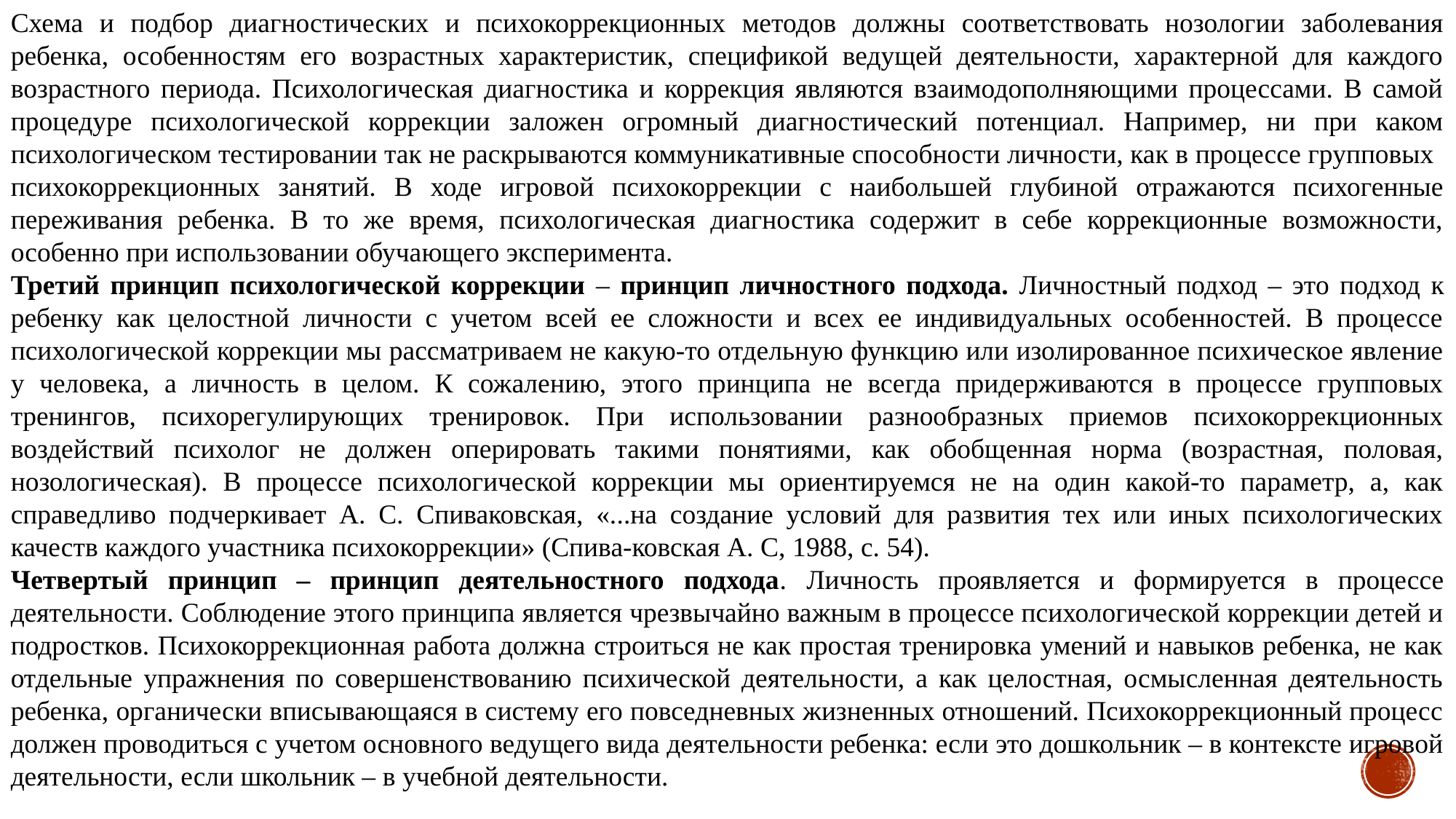

Схема и подбор диагностических и психокоррекционных методов должны соответствовать нозологии заболевания ребенка, особенностям его возрастных характеристик, спецификой ведущей деятельности, характерной для каждого возрастного периода. Психологическая диагностика и коррекция являются взаимодополняющими процессами. В самой процедуре психологической коррекции заложен огромный диагностический потенциал. Например, ни при каком психологическом тестировании так не раскрываются коммуникативные способности личности, как в процессе групповых
психокоррекционных занятий. В ходе игровой психокоррекции с наибольшей глубиной отражаются психогенные переживания ребенка. В то же время, психологическая диагностика содержит в себе коррекционные возможности, особенно при использовании обучающего эксперимента.
Третий принцип психологической коррекции – принцип личностного подхода. Личностный подход – это подход к ребенку как целостной личности с учетом всей ее сложности и всех ее индивидуальных особенностей. В процессе психологической коррекции мы рассматриваем не какую-то отдельную функцию или изолированное психическое явление у человека, а личность в целом. К сожалению, этого принципа не всегда придерживаются в процессе групповых тренингов, психорегулирующих тренировок. При использовании разнообразных приемов психокоррекционных воздействий психолог не должен оперировать такими понятиями, как обобщенная норма (возрастная, половая, нозологическая). В процессе психологической коррекции мы ориентируемся не на один какой-то параметр, а, как справедливо подчеркивает А. С. Спиваковская, «...на создание условий для развития тех или иных психологических качеств каждого участника психокоррекции» (Спива-ковская А. С, 1988, с. 54).
Четвертый принцип – принцип деятельностного подхода. Личность проявляется и формируется в процессе деятельности. Соблюдение этого принципа является чрезвычайно важным в процессе психологической коррекции детей и подростков. Психокоррекционная работа должна строиться не как простая тренировка умений и навыков ребенка, не как отдельные упражнения по совершенствованию психической деятельности, а как целостная, осмысленная деятельность ребенка, органически вписывающаяся в систему его повседневных жизненных отношений. Психокоррекционный процесс должен проводиться с учетом основного ведущего вида деятельности ребенка: если это дошкольник – в контексте игровой деятельности, если школьник – в учебной деятельности.